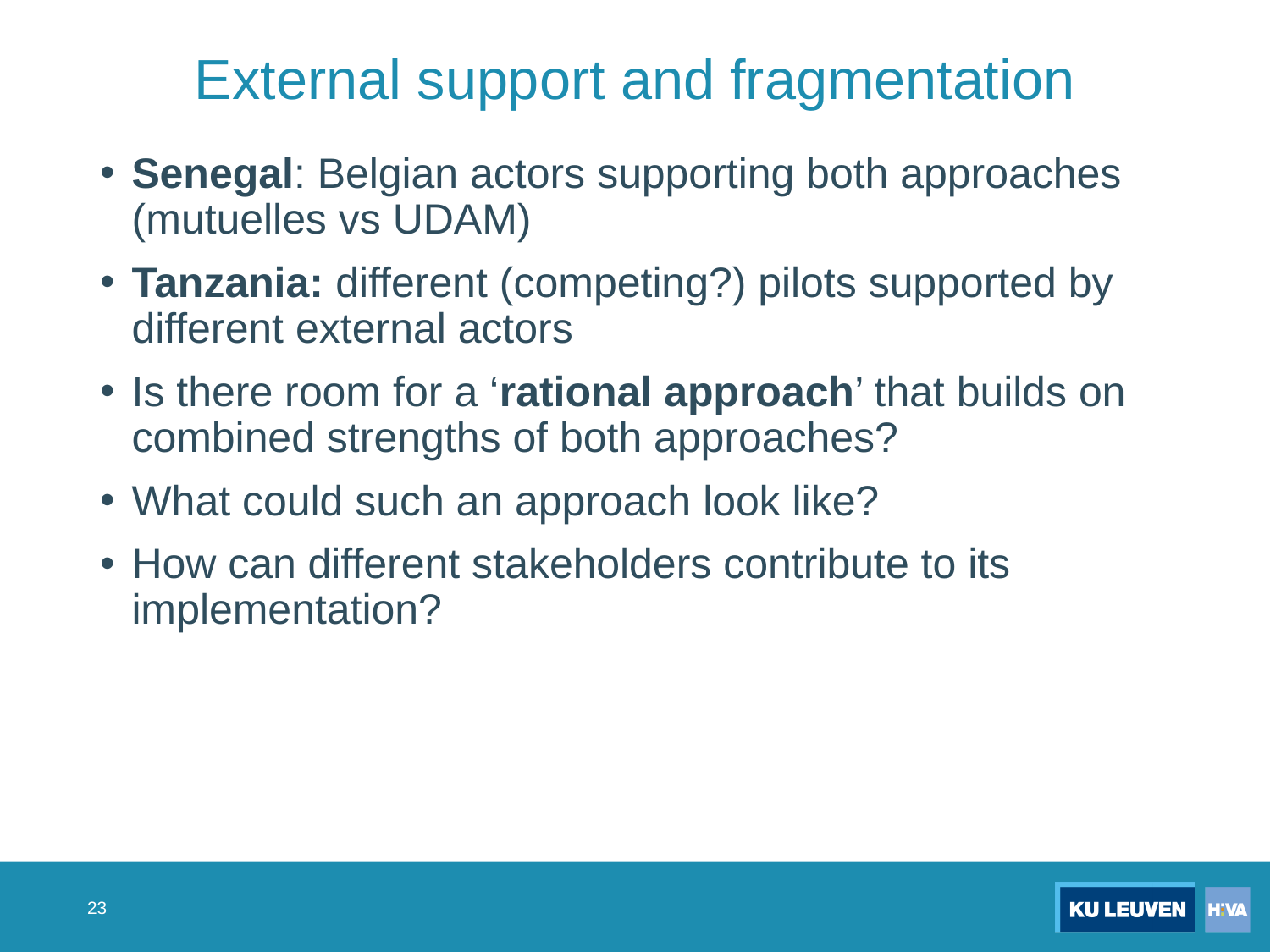

# External support and fragmentation
Senegal: Belgian actors supporting both approaches (mutuelles vs UDAM)
Tanzania: different (competing?) pilots supported by different external actors
Is there room for a ‘rational approach’ that builds on combined strengths of both approaches?
What could such an approach look like?
How can different stakeholders contribute to its implementation?
23